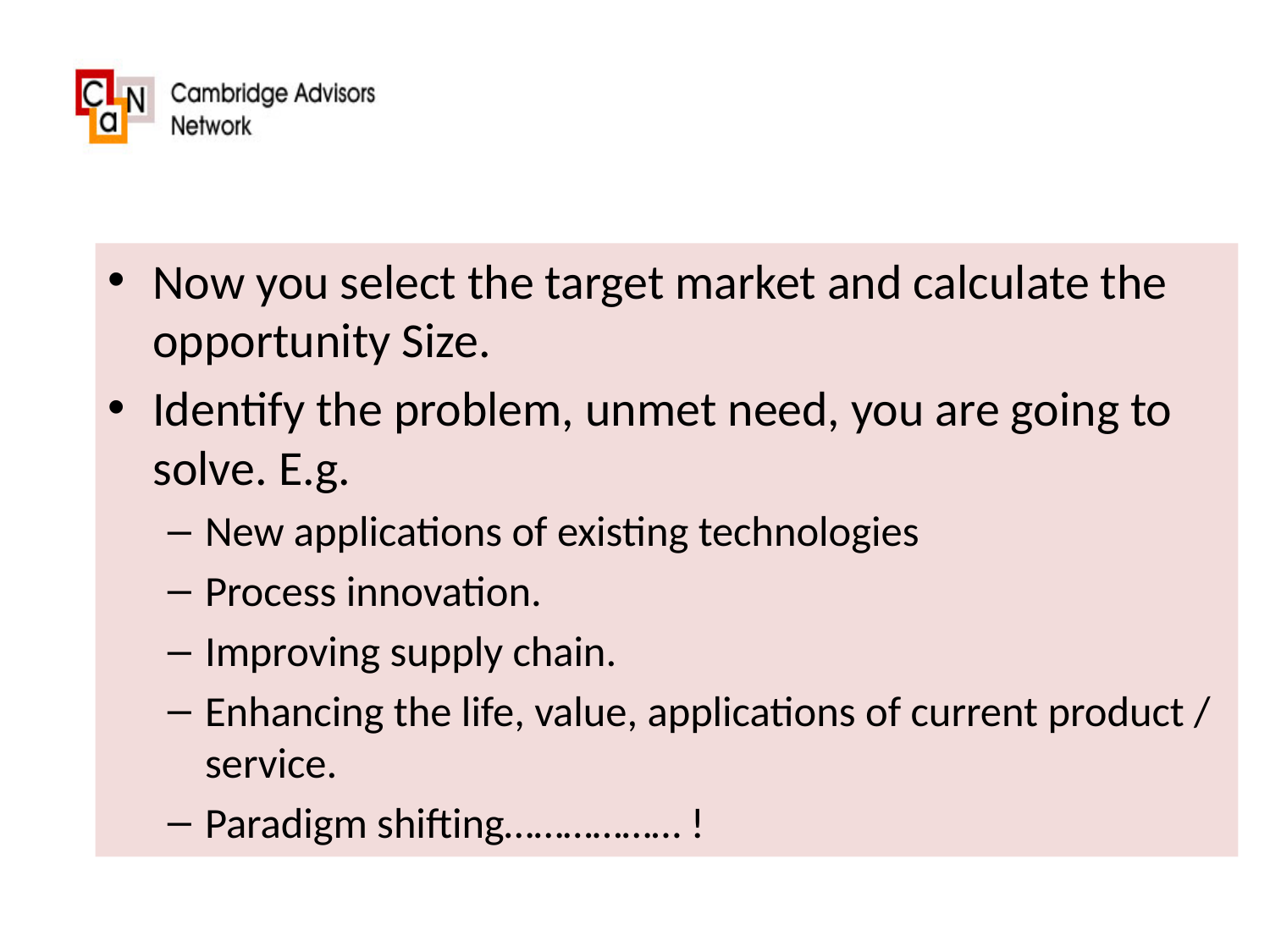

#
Now you select the target market and calculate the opportunity Size.
Identify the problem, unmet need, you are going to solve. E.g.
New applications of existing technologies
Process innovation.
Improving supply chain.
Enhancing the life, value, applications of current product / service.
Paradigm shifting……………… !